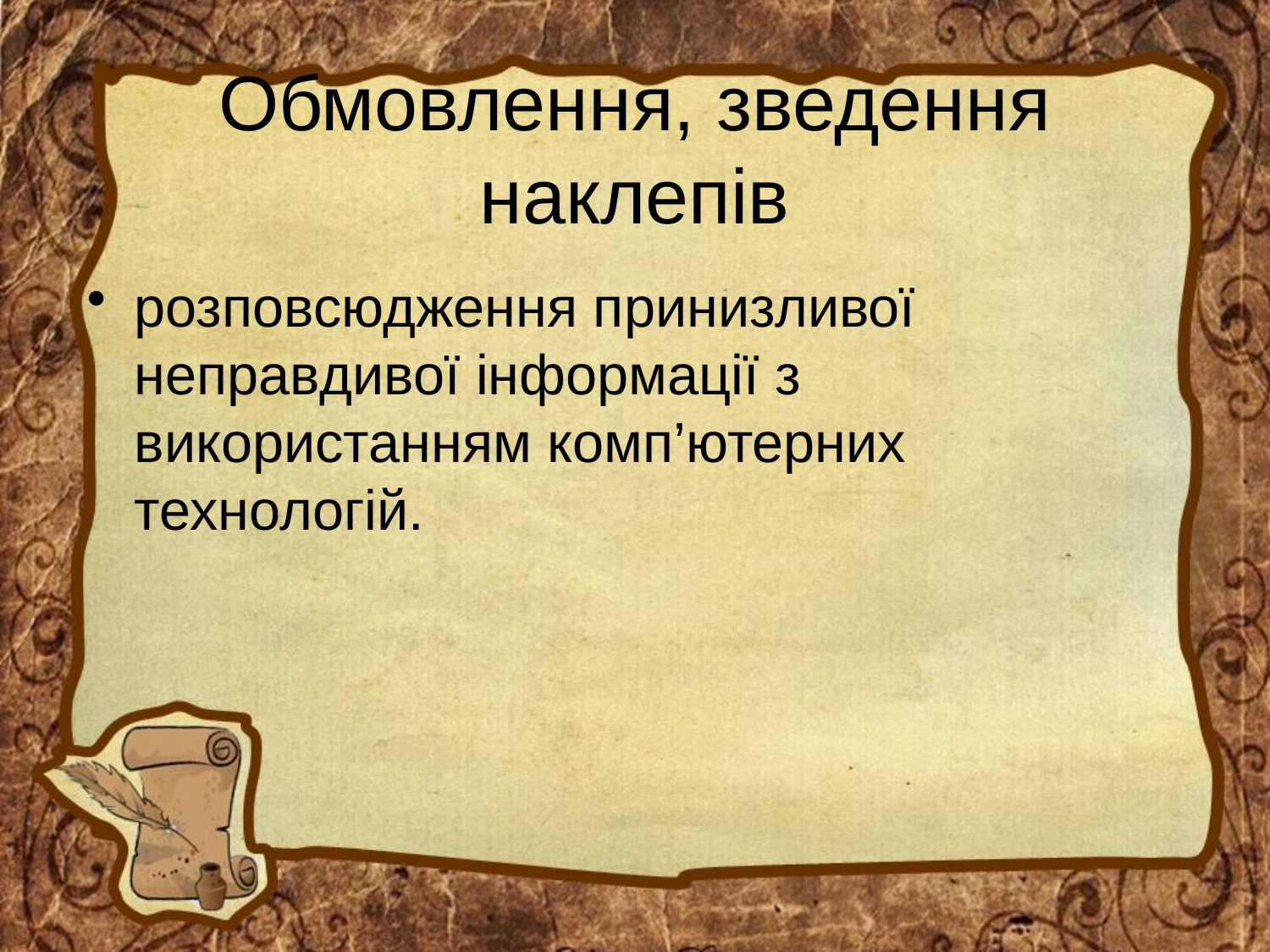

# Обмовлення, зведення наклепів
розповсюдження принизливої неправдивої інформації з використанням комп’ютерних технологій.